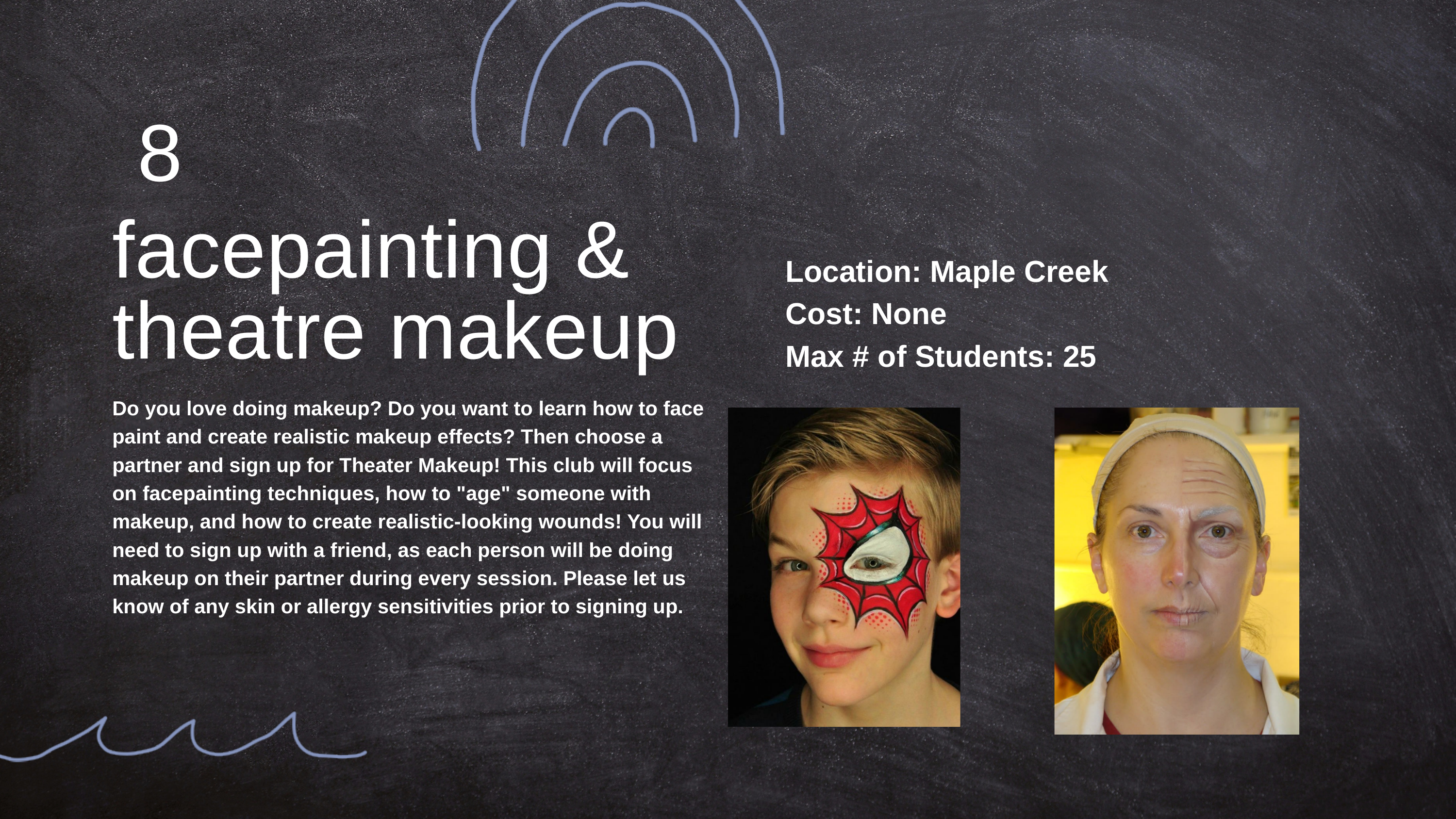

8
facepainting & theatre makeup
Location: Maple Creek
Cost: None
Max # of Students: 25
Do you love doing makeup? Do you want to learn how to face paint and create realistic makeup effects? Then choose a partner and sign up for Theater Makeup! This club will focus on facepainting techniques, how to "age" someone with makeup, and how to create realistic-looking wounds! You will need to sign up with a friend, as each person will be doing makeup on their partner during every session. Please let us know of any skin or allergy sensitivities prior to signing up.